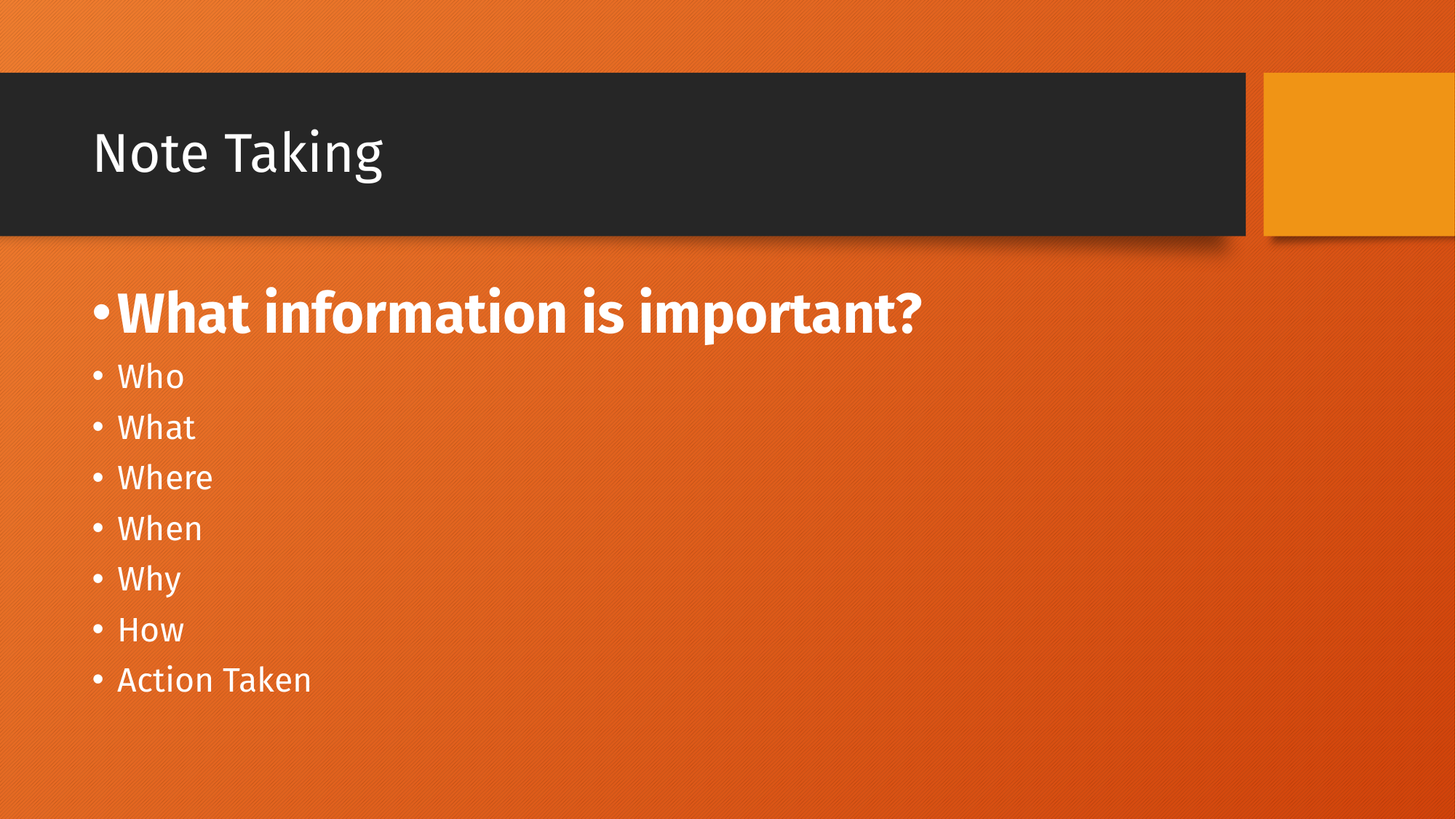

# Note Taking
What information is important?
Who
What
Where
When
Why
How
Action Taken